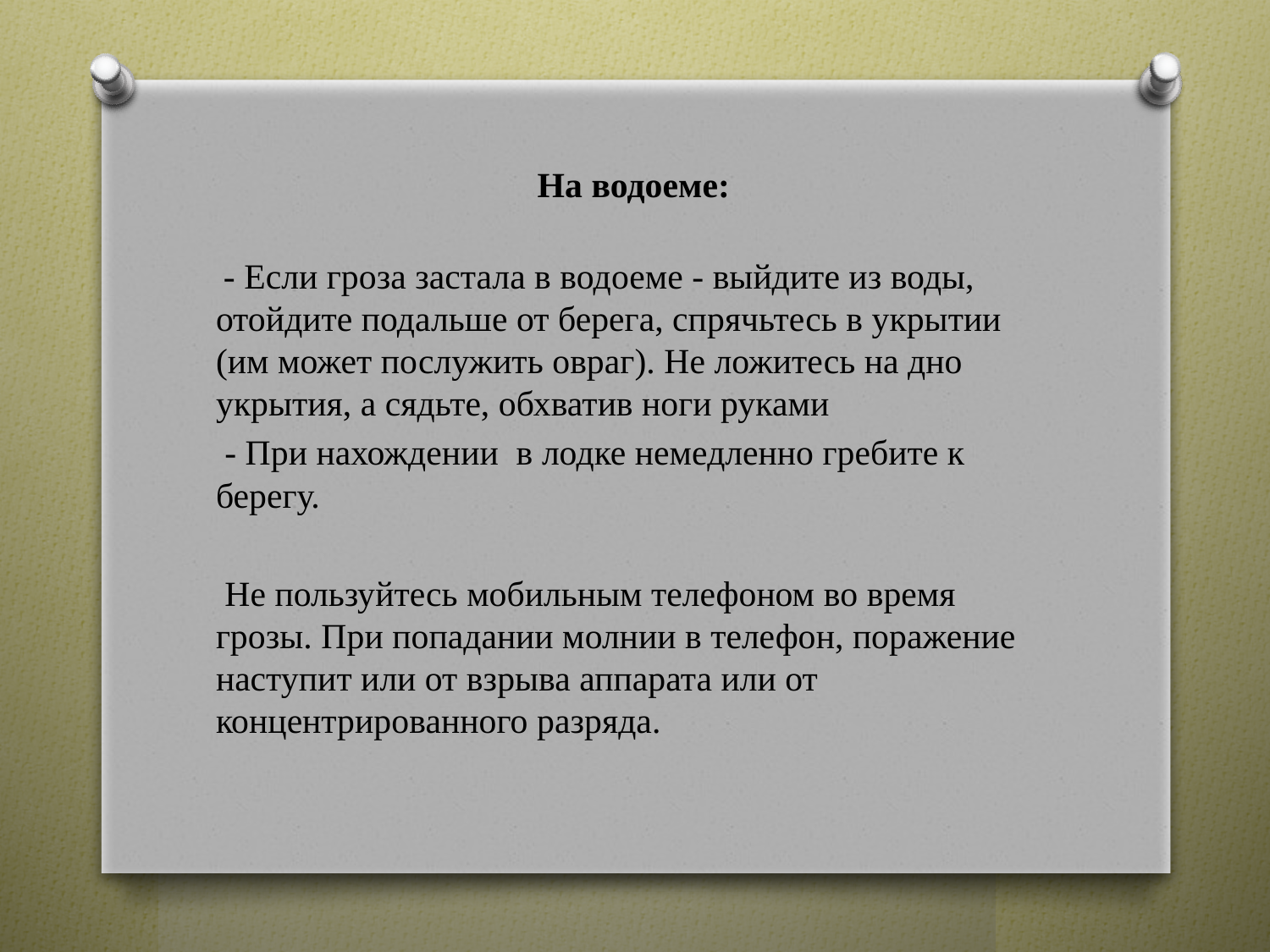

На водоеме:

 - Если гроза застала в водоеме - выйдите из воды, отойдите подальше от берега, спрячьтесь в укрытии (им может послужить овраг). Не ложитесь на дно укрытия, а сядьте, обхватив ноги руками
 - При нахождении  в лодке немедленно гребите к берегу.

 Не пользуйтесь мобильным телефоном во время грозы. При попадании молнии в телефон, поражение наступит или от взрыва аппарата или от концентрированного разряда.